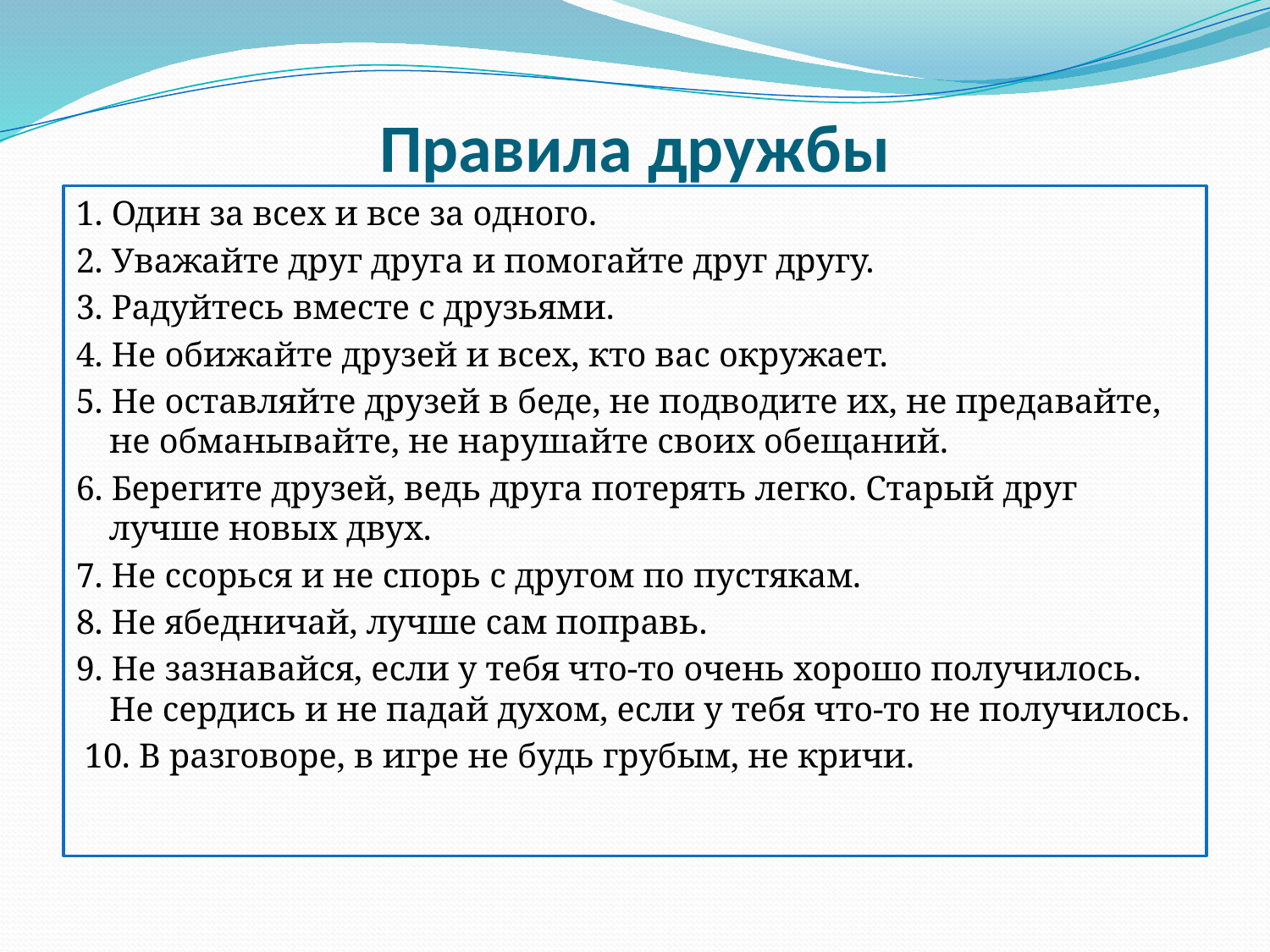

# Правила дружбы
1. Один за всех и все за одного.
2. Уважайте друг друга и помогайте друг другу.
3. Радуйтесь вместе с друзьями.
4. Не обижайте друзей и всех, кто вас окружает.
5. Не оставляйте друзей в беде, не подводите их, не предавайте, не обманывайте, не нарушайте своих обещаний.
6. Берегите друзей, ведь друга потерять легко. Старый друг лучше новых двух.
7. Не ссорься и не спорь с другом по пустякам.
8. Не ябедничай, лучше сам поправь.
9. Не зазнавайся, если у тебя что-то очень хорошо получилось. Не сердись и не падай духом, если у тебя что-то не получилось.
 10. В разговоре, в игре не будь грубым, не кричи.